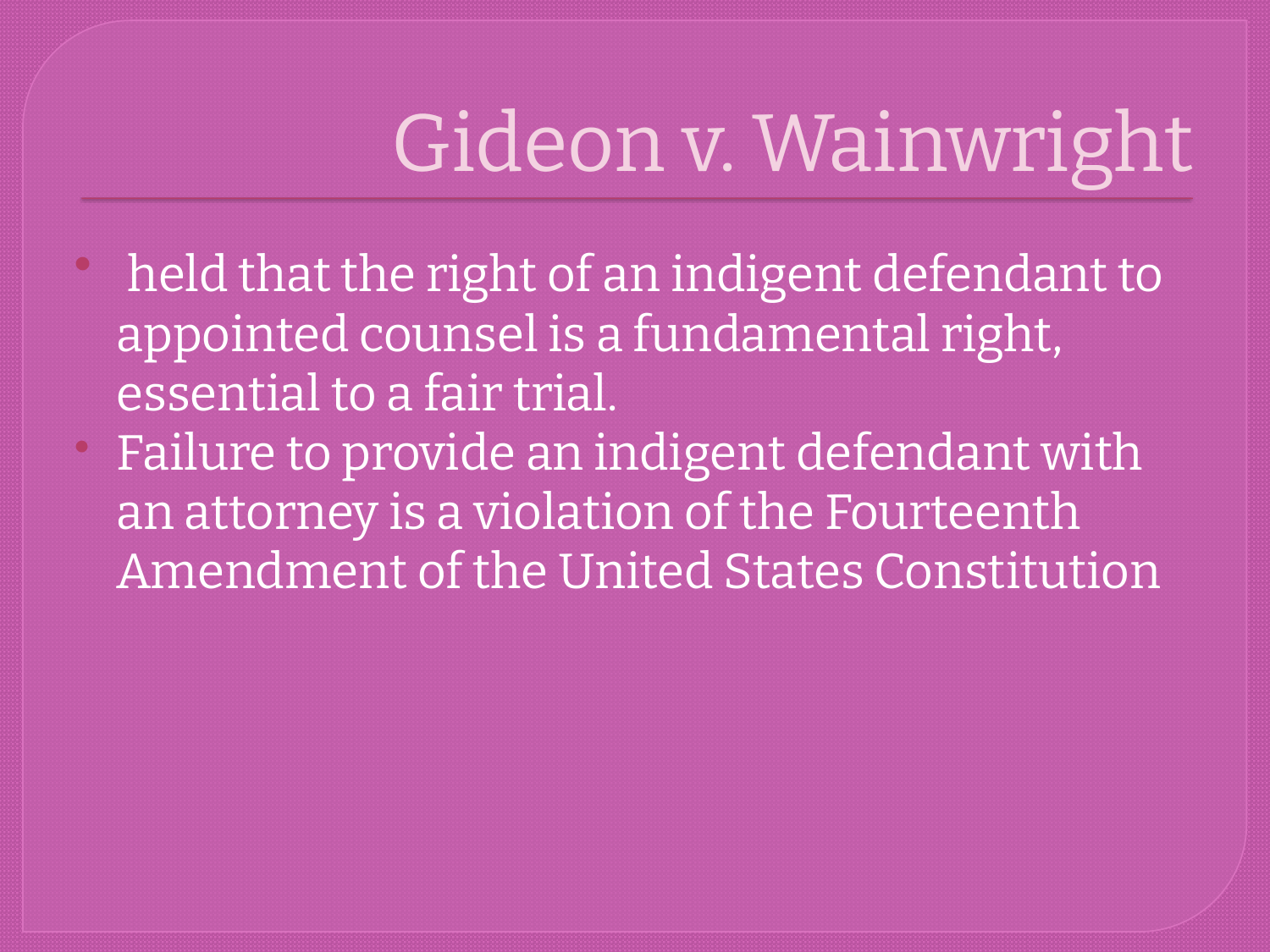

# Gideon v. Wainwright
 held that the right of an indigent defendant to appointed counsel is a fundamental right, essential to a fair trial.
Failure to provide an indigent defendant with an attorney is a violation of the Fourteenth Amendment of the United States Constitution